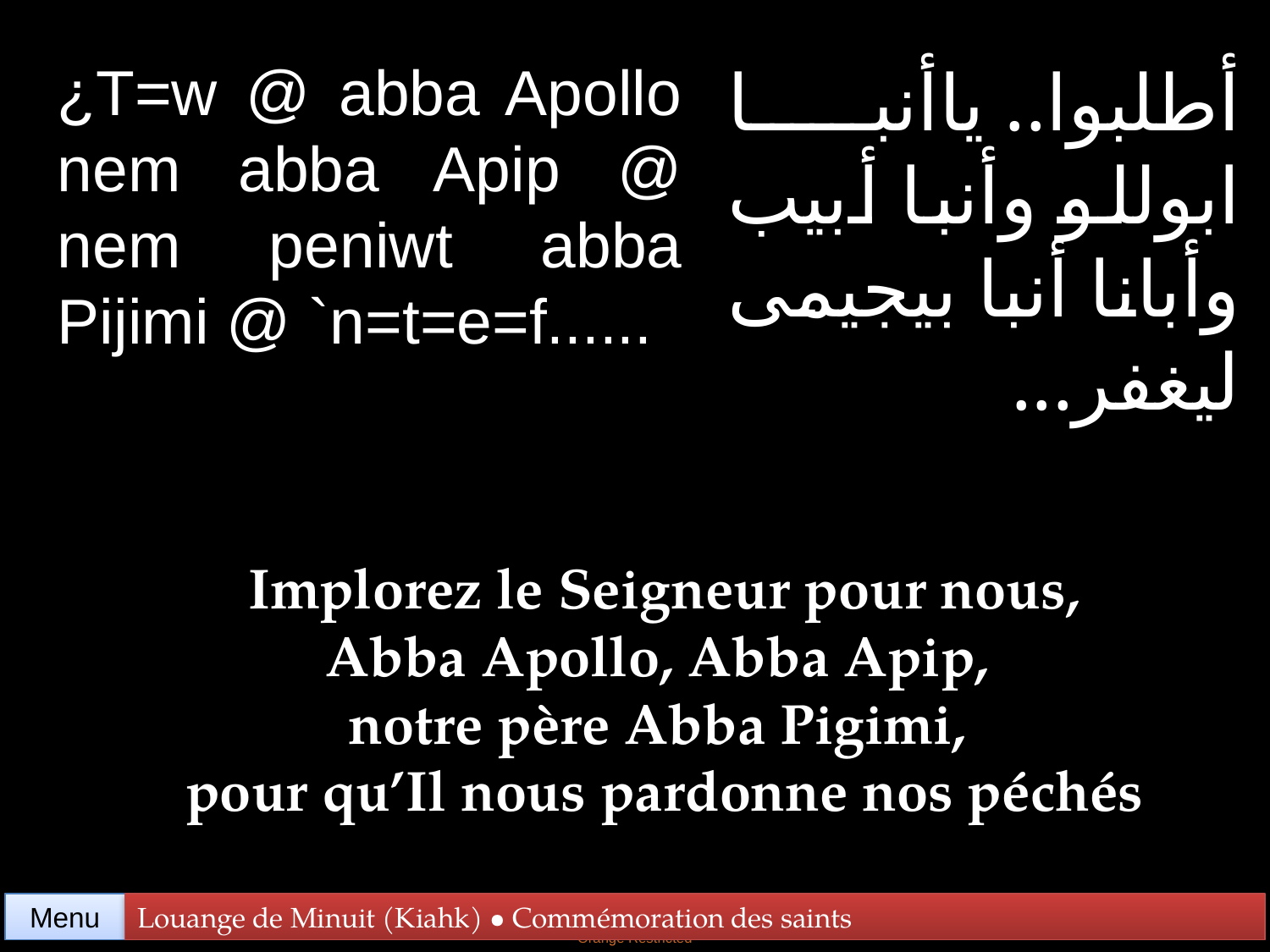

¿T=w @ abba Apollo nem abba Apip @ nem peniwt abba Pijimi @ `n=t=e=f......
أطلبوا.. ياأنبا ابوللو وأنبا أبيب وأبانا أنبا بيجيمى ليغفر...
Implorez le Seigneur pour nous,
Abba Apollo, Abba Apip,
notre père Abba Pigimi,
pour qu’Il nous pardonne nos péchés
Menu
Louange de Minuit (Kiahk) • Commémoration des saints